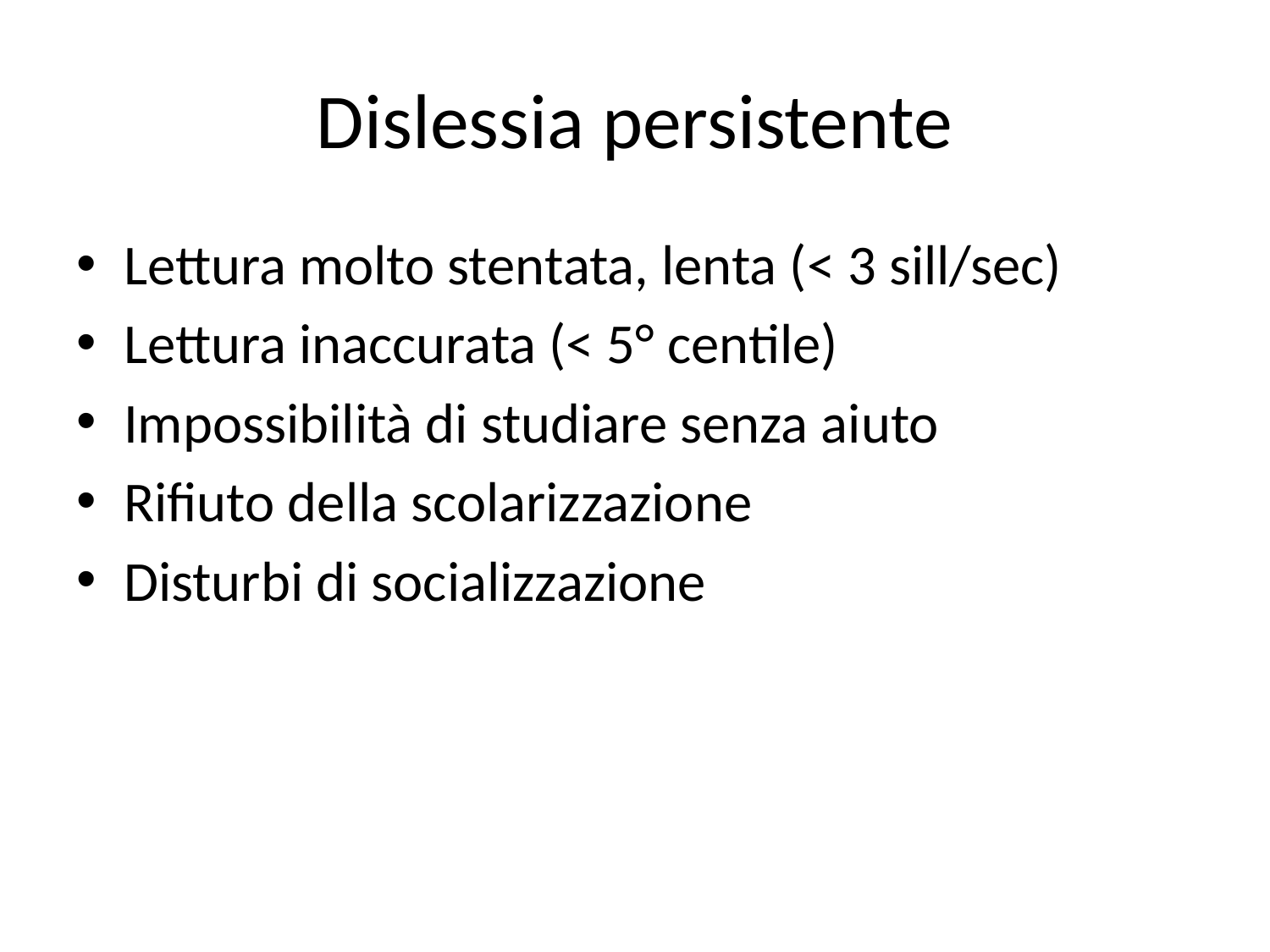

# Dislessia persistente
Lettura molto stentata, lenta (< 3 sill/sec)
Lettura inaccurata (< 5° centile)
Impossibilità di studiare senza aiuto
Rifiuto della scolarizzazione
Disturbi di socializzazione